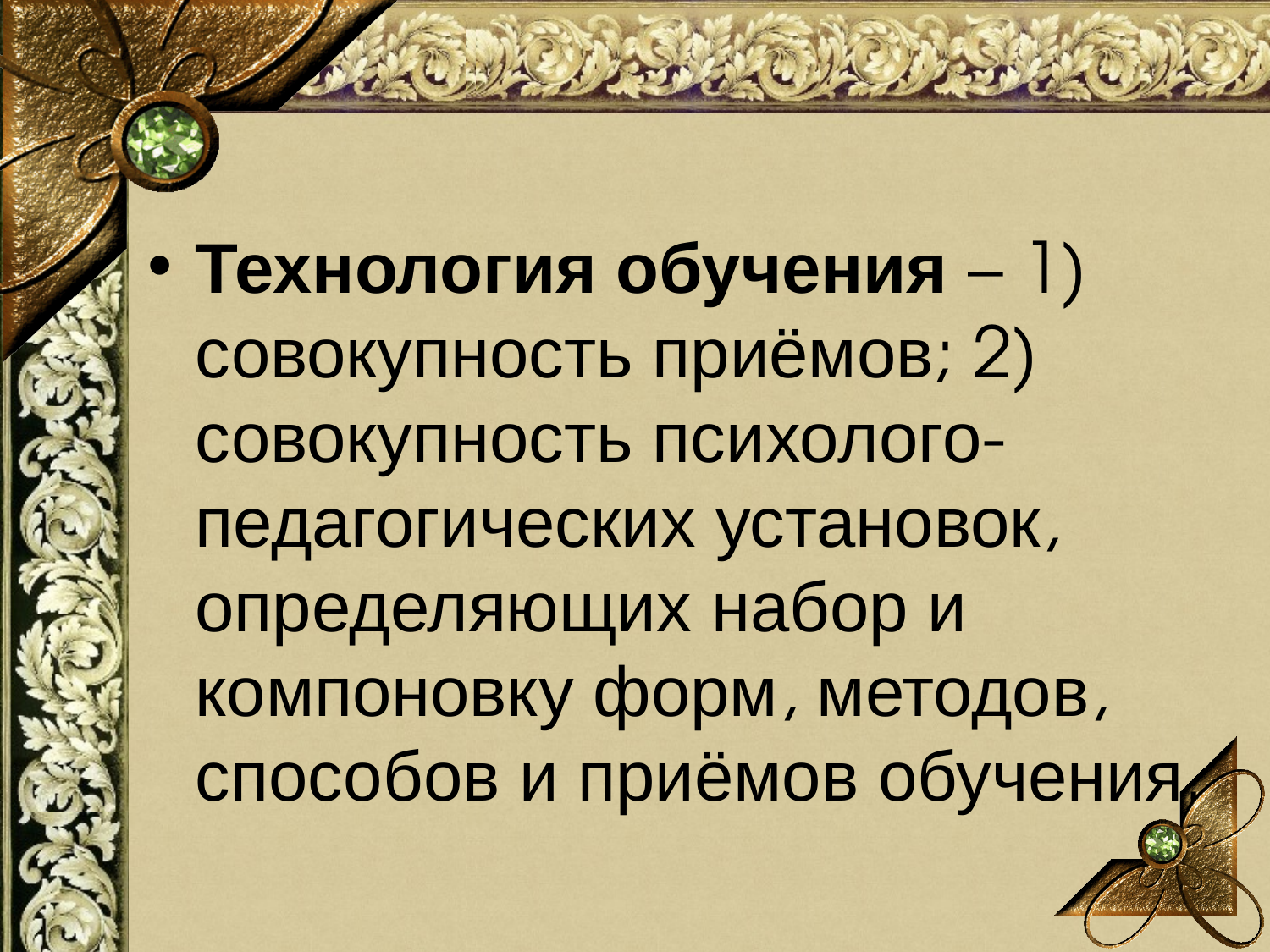

Технология обучения – 1) совокупность приёмов; 2) совокупность психолого-педагогических установок, определяющих набор и компоновку форм, методов, способов и приёмов обучения.